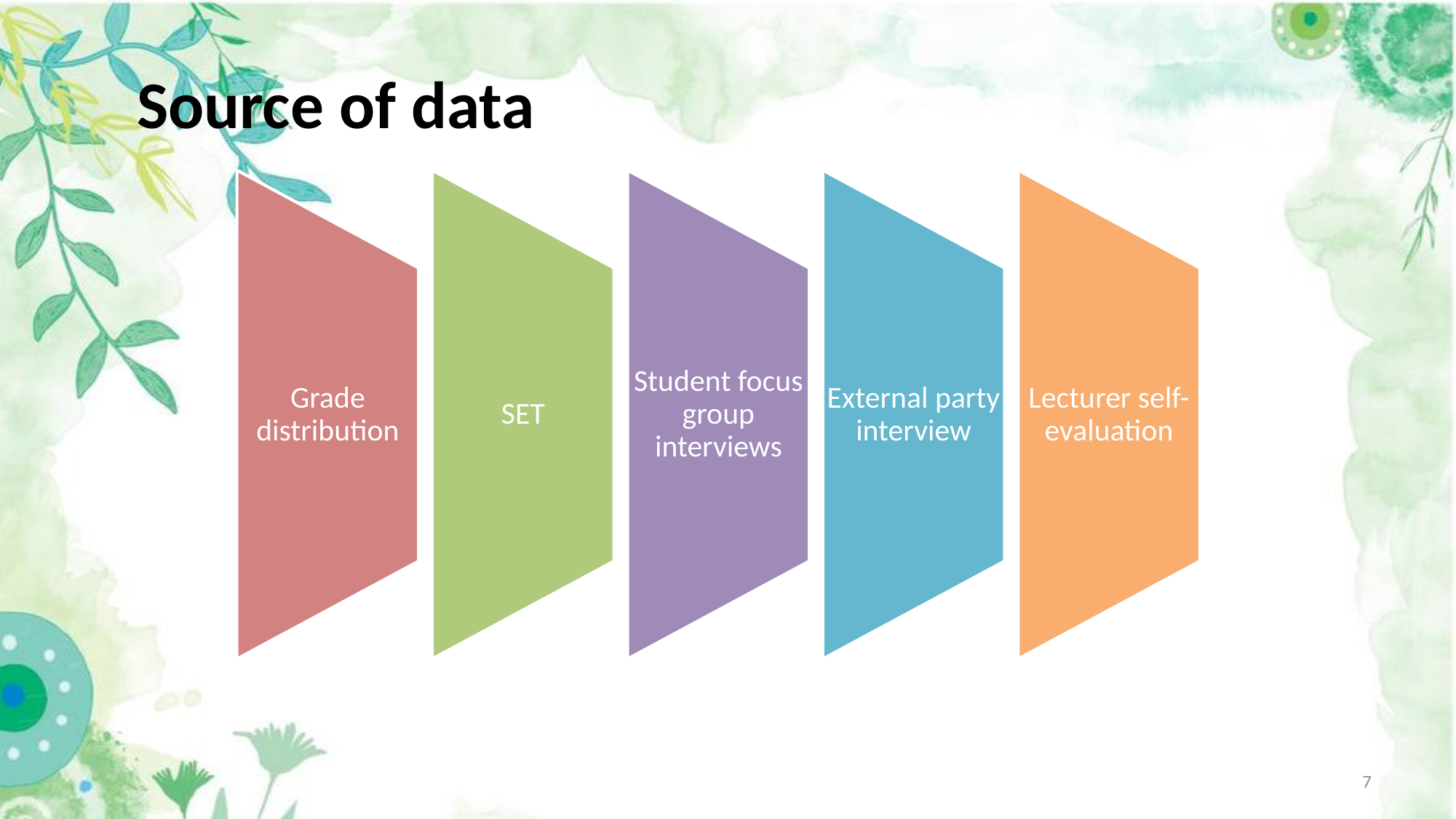

# Source of data
Grade distribution
SET
Student focus group interviews
External party interview
Lecturer self-evaluation
7